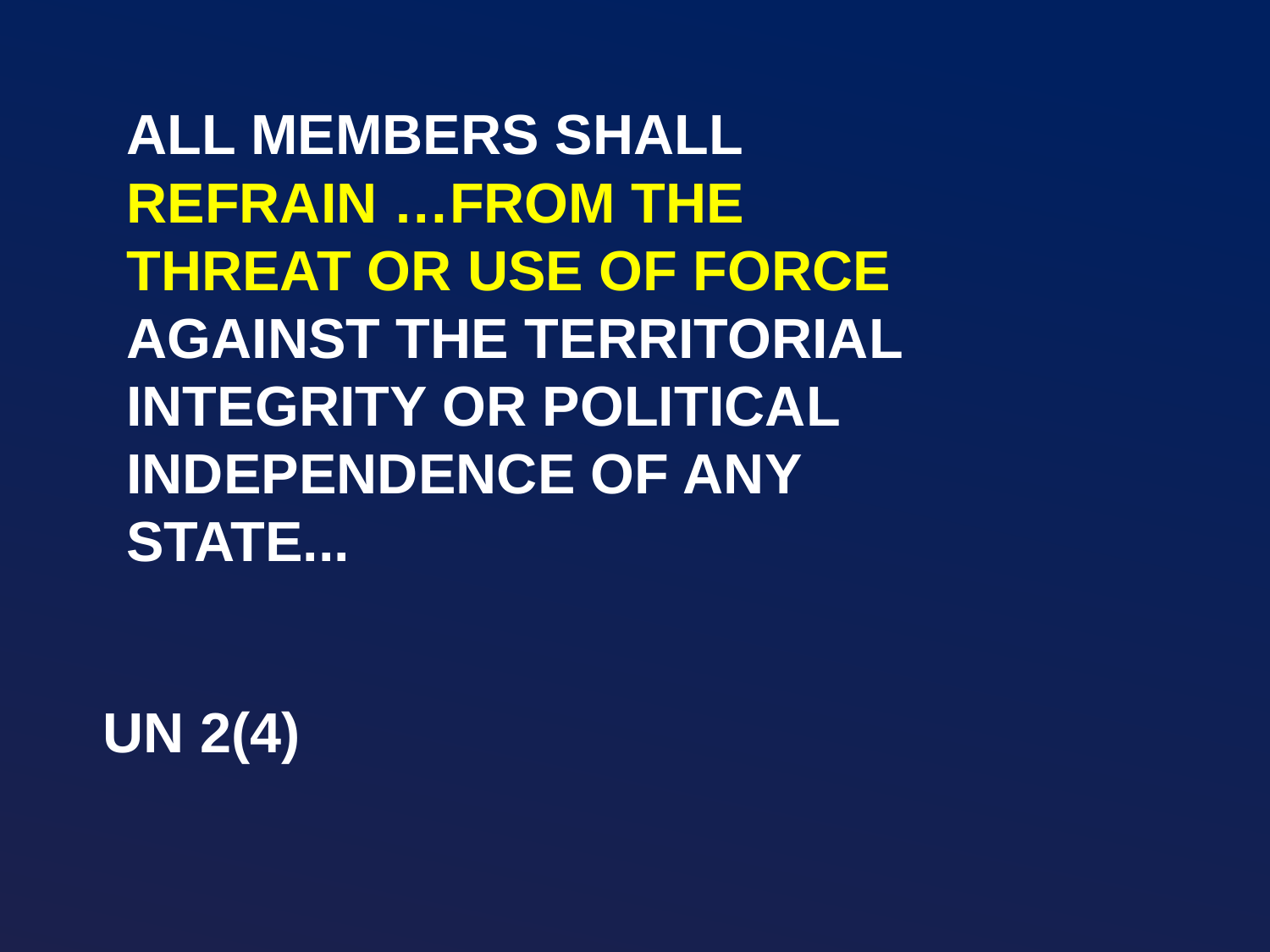

All members shall refrain …from the threat or use of force against the territorial integrity or political independence of any state...
# UN 2(4)